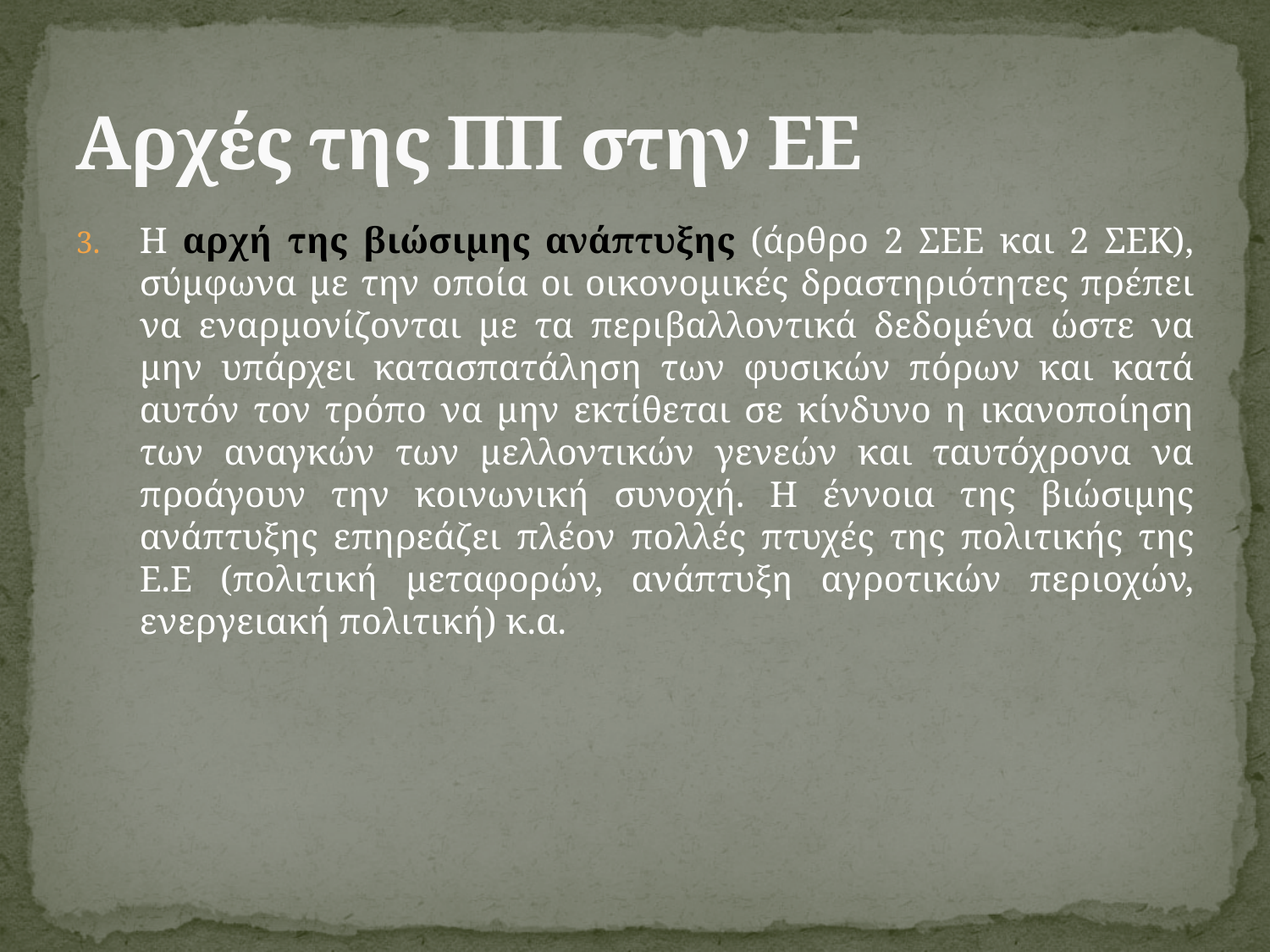

# Αρχές της ΠΠ στην ΕΕ
Η αρχή της βιώσιμης ανάπτυξης (άρθρο 2 ΣΕΕ και 2 ΣΕΚ), σύμφωνα με την οποία οι οικονομικές δραστηριότητες πρέπει να εναρμονίζονται με τα περιβαλλοντικά δεδομένα ώστε να μην υπάρχει κατασπατάληση των φυσικών πόρων και κατά αυτόν τον τρόπο να μην εκτίθεται σε κίνδυνο η ικανοποίηση των αναγκών των μελλοντικών γενεών και ταυτόχρονα να προάγουν την κοινωνική συνοχή. Η έννοια της βιώσιμης ανάπτυξης επηρεάζει πλέον πολλές πτυχές της πολιτικής της Ε.Ε (πολιτική μεταφορών, ανάπτυξη αγροτικών περιοχών, ενεργειακή πολιτική) κ.α.